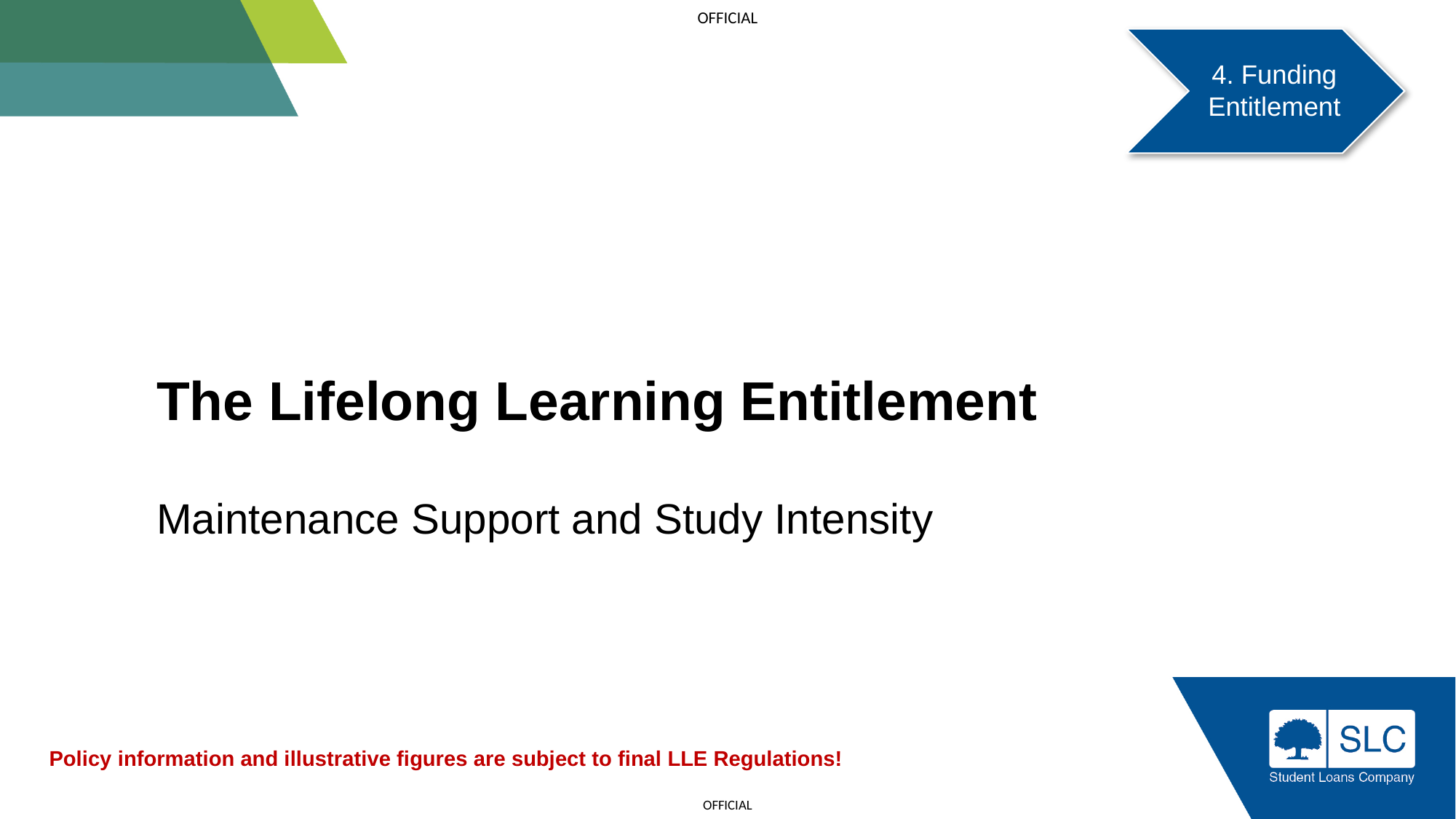

4. Funding Entitlement

The Lifelong Learning Entitlement
Maintenance Support and Study Intensity
Policy information and illustrative figures are subject to final LLE Regulations!